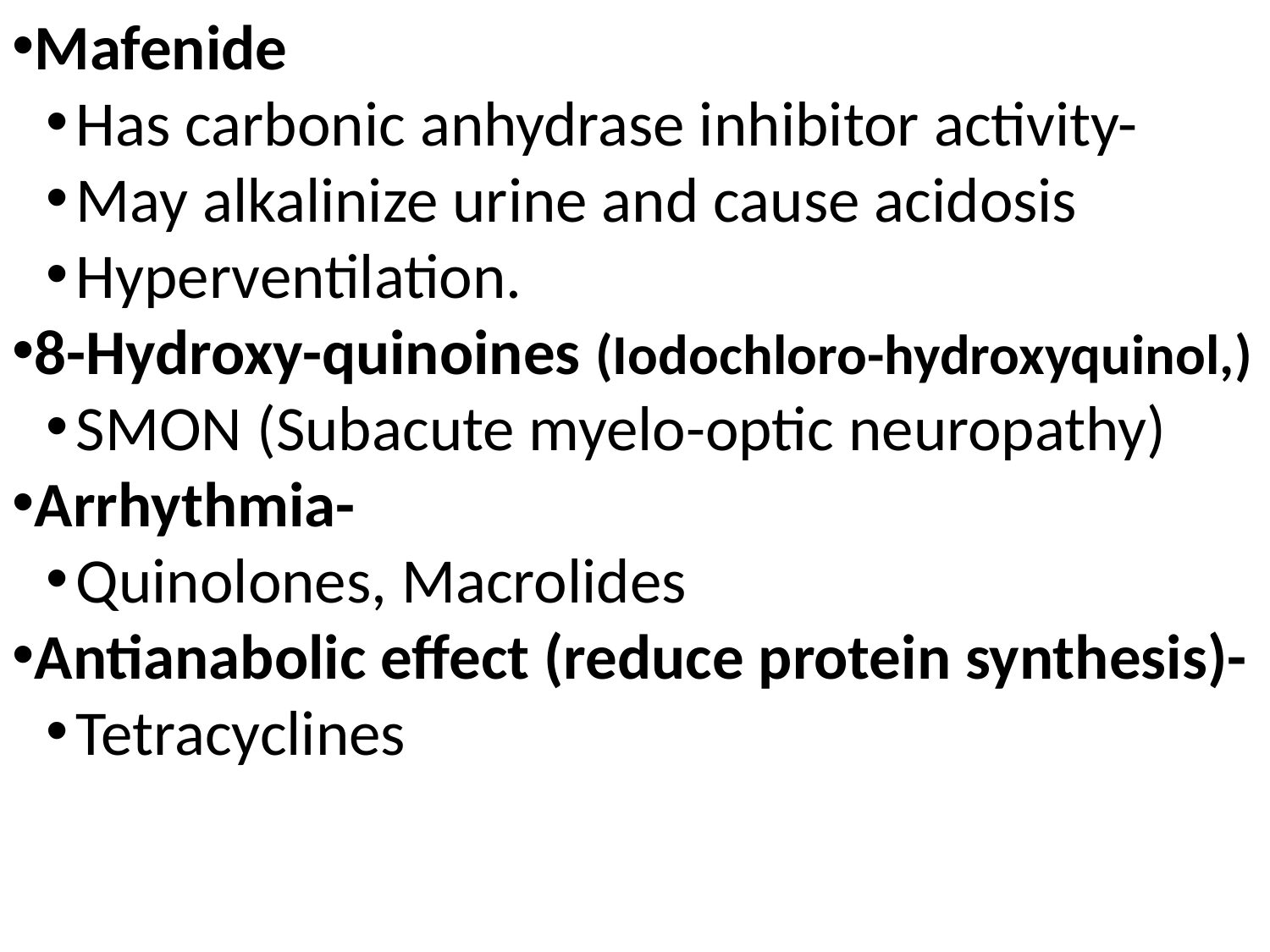

Mafenide
Has carbonic anhydrase inhibitor activity-
May alkalinize urine and cause acidosis
Hyperventilation.
8-Hydroxy-quinoines (Iodochloro-hydroxyquinol,)
SMON (Subacute myelo-optic neuropathy)
Arrhythmia-
Quinolones, Macrolides
Antianabolic effect (reduce protein synthesis)-
Tetracyclines